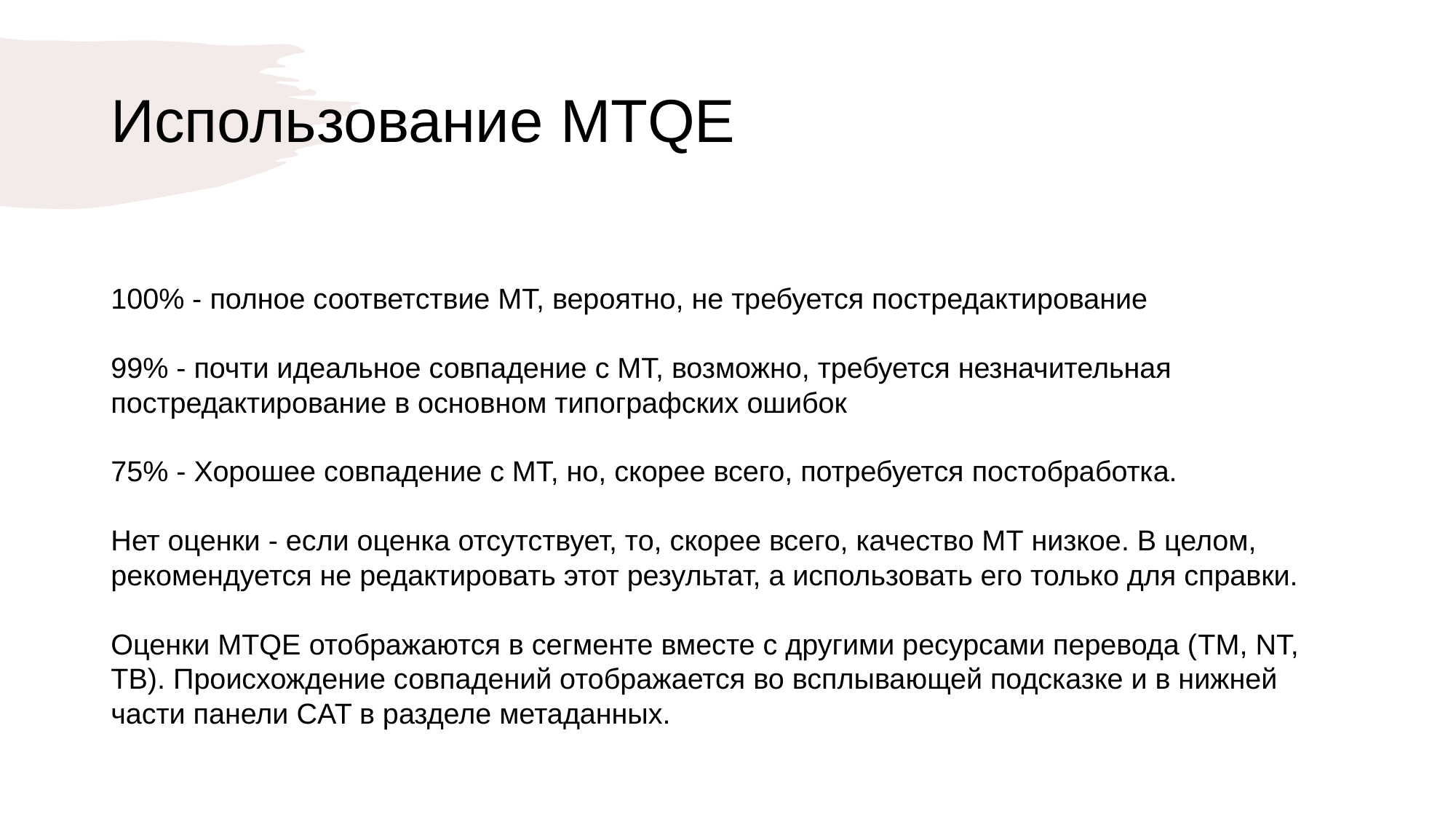

# Использование MTQE
100% - полное соответствие МТ, вероятно, не требуется постредактирование
99% - почти идеальное совпадение с МТ, возможно, требуется незначительная постредактирование в основном типографских ошибок
75% - Хорошее совпадение с МТ, но, скорее всего, потребуется постобработка.
Нет оценки - если оценка отсутствует, то, скорее всего, качество МТ низкое. В целом, рекомендуется не редактировать этот результат, а использовать его только для справки.
Оценки MTQE отображаются в сегменте вместе с другими ресурсами перевода (TM, NT, TB). Происхождение совпадений отображается во всплывающей подсказке и в нижней части панели CAT в разделе метаданных.